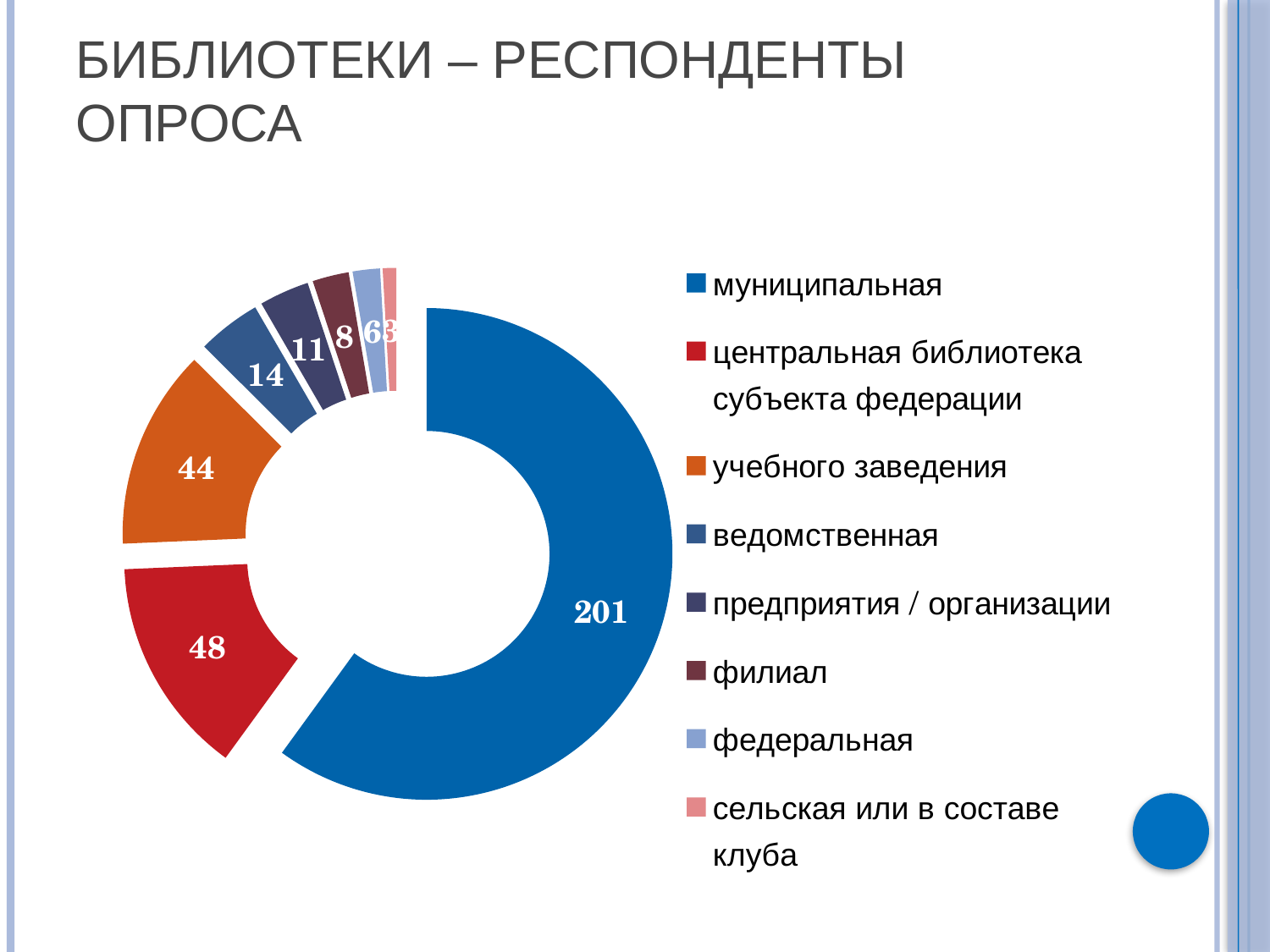

# Библиотеки – респонденты опроса

### Chart

| Category | Ряд 1 |
|---|---|
| муниципальная | 201.0 |
| центральная библиотека субъекта федерации | 48.0 |
| учебного заведения | 44.0 |
| ведомственная | 14.0 |
| предприятия / организации | 11.0 |
| филиал | 8.0 |
| федеральная | 6.0 |
| сельская или в составе клуба | 3.0 |